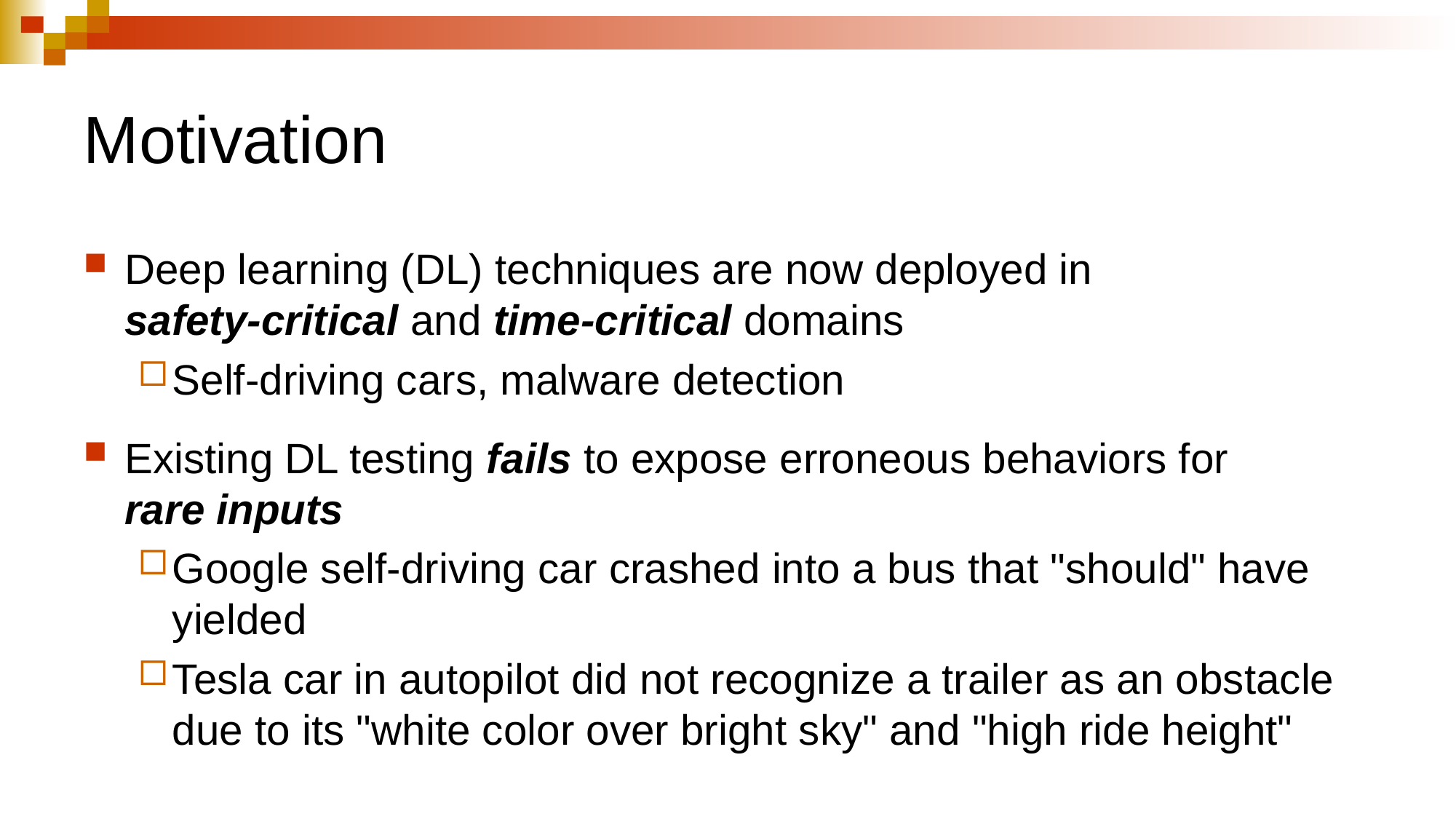

# Motivation
Deep learning (DL) techniques are now deployed in
safety-critical and time-critical domains
Self-driving cars, malware detection
Existing DL testing fails to expose erroneous behaviors for
rare inputs
Google self-driving car crashed into a bus that "should" have yielded
Tesla car in autopilot did not recognize a trailer as an obstacle due to its "white color over bright sky" and "high ride height"